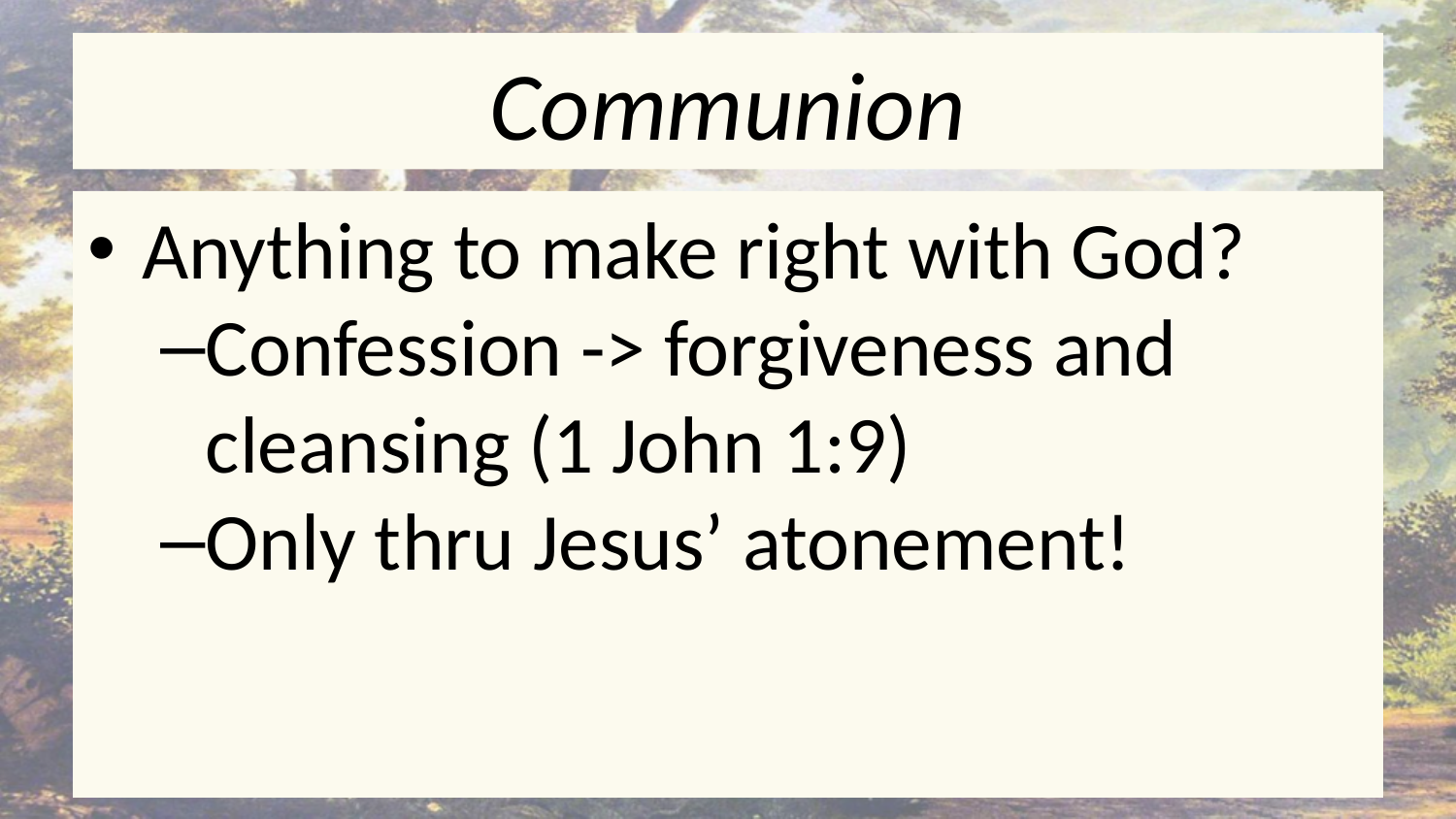

# Communion
Anything to make right with God?
Confession -> forgiveness and cleansing (1 John 1:9)
Only thru Jesus’ atonement!